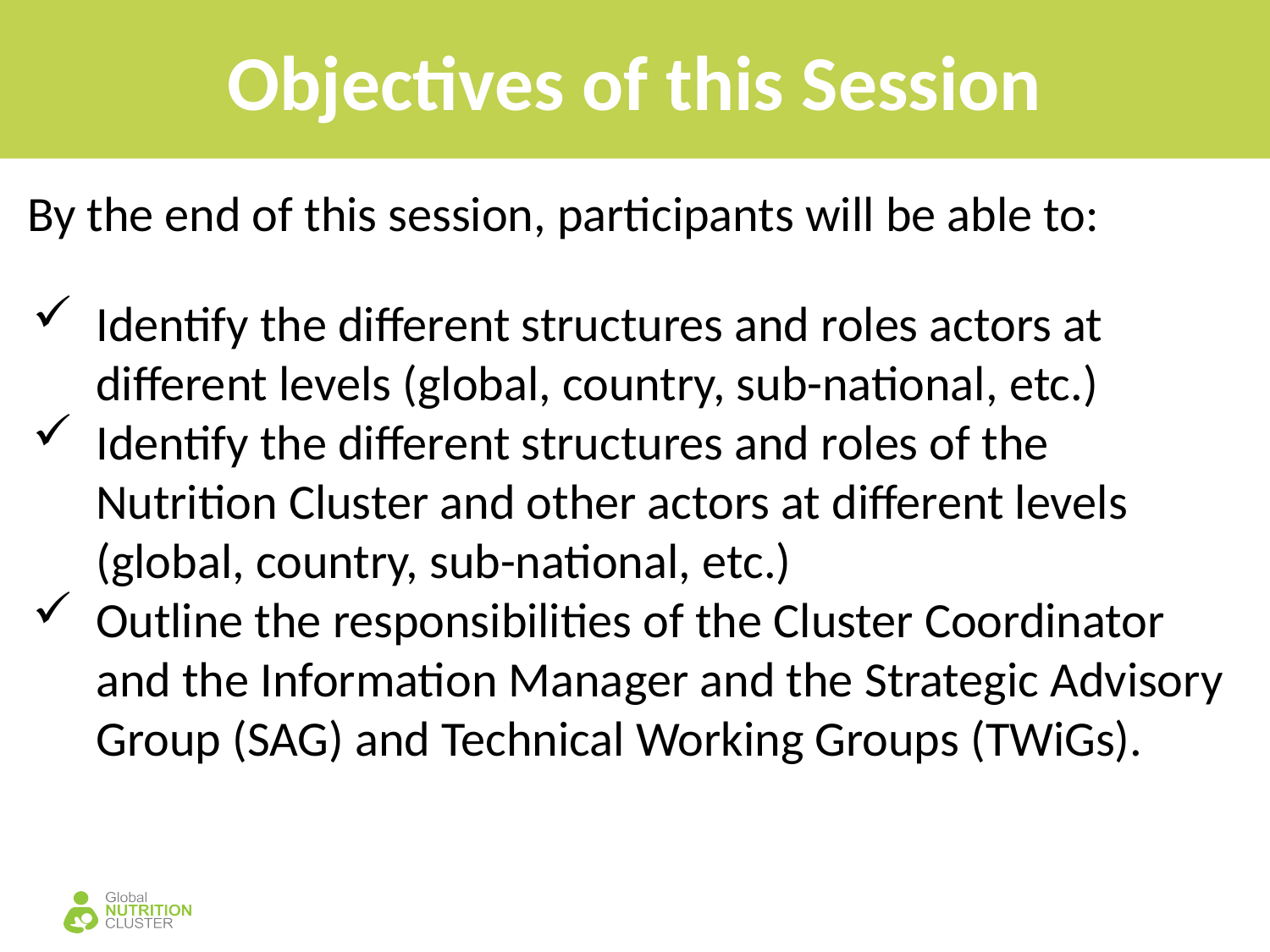

# Objectives of this Session
By the end of this session, participants will be able to:
Identify the different structures and roles actors at different levels (global, country, sub-national, etc.)
Identify the different structures and roles of the Nutrition Cluster and other actors at different levels (global, country, sub-national, etc.)
Outline the responsibilities of the Cluster Coordinator and the Information Manager and the Strategic Advisory Group (SAG) and Technical Working Groups (TWiGs).